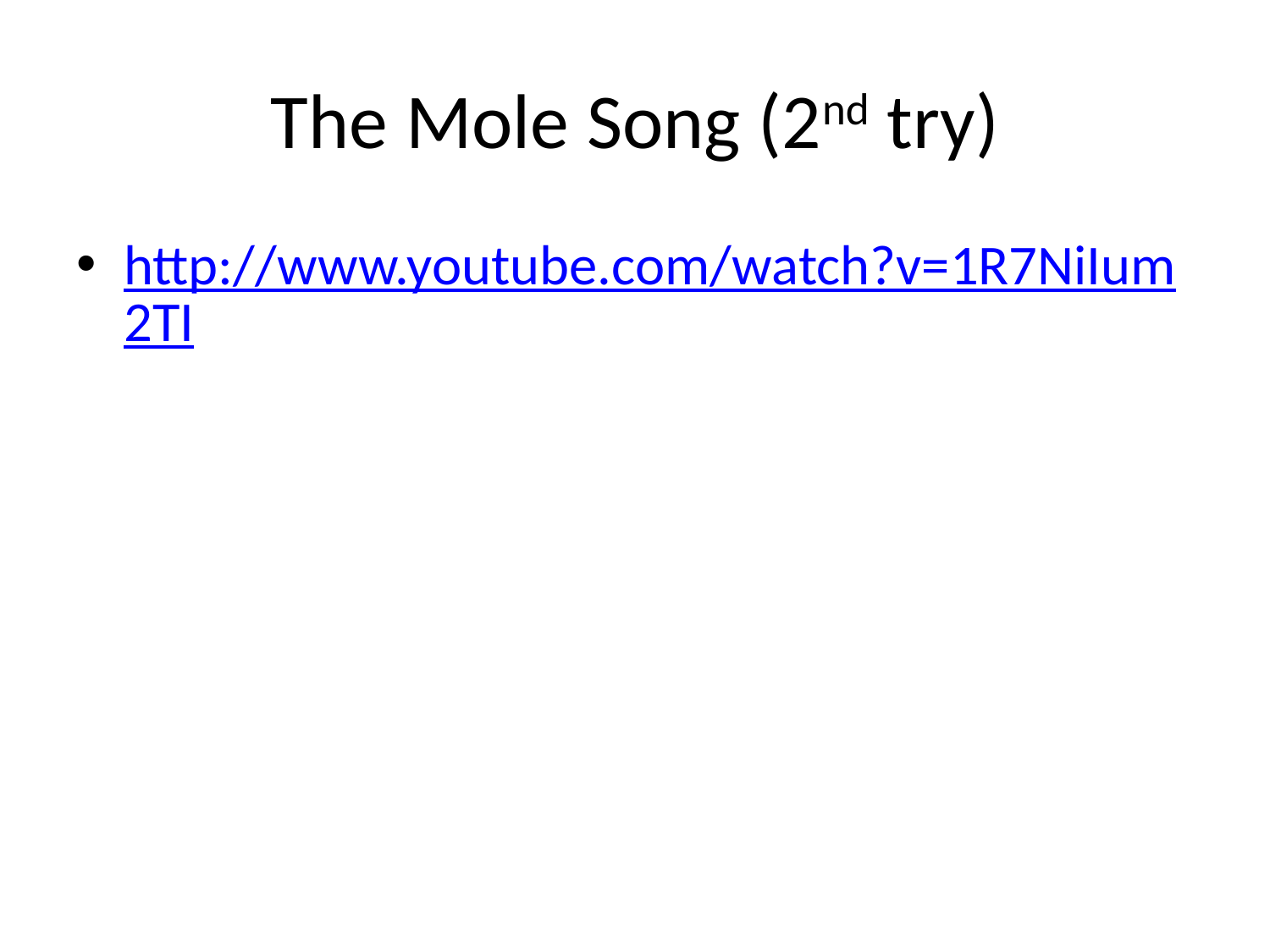

# The Mole Song (2nd try)
http://www.youtube.com/watch?v=1R7NiIum2TI